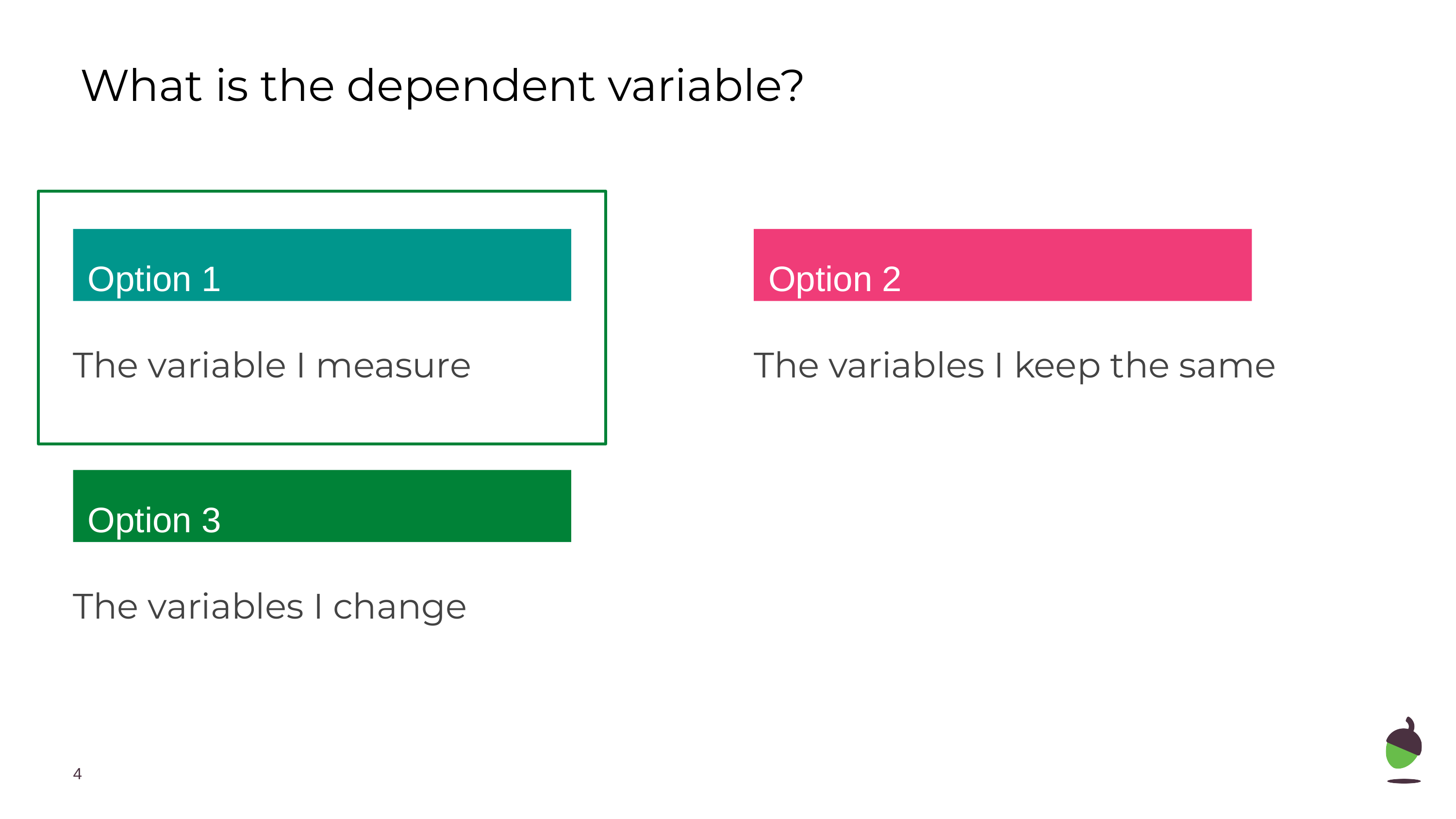

What is the dependent variable?

Option 1
Option 2
The variable I measure
The variables I keep the same
Option 3
The variables I change
4